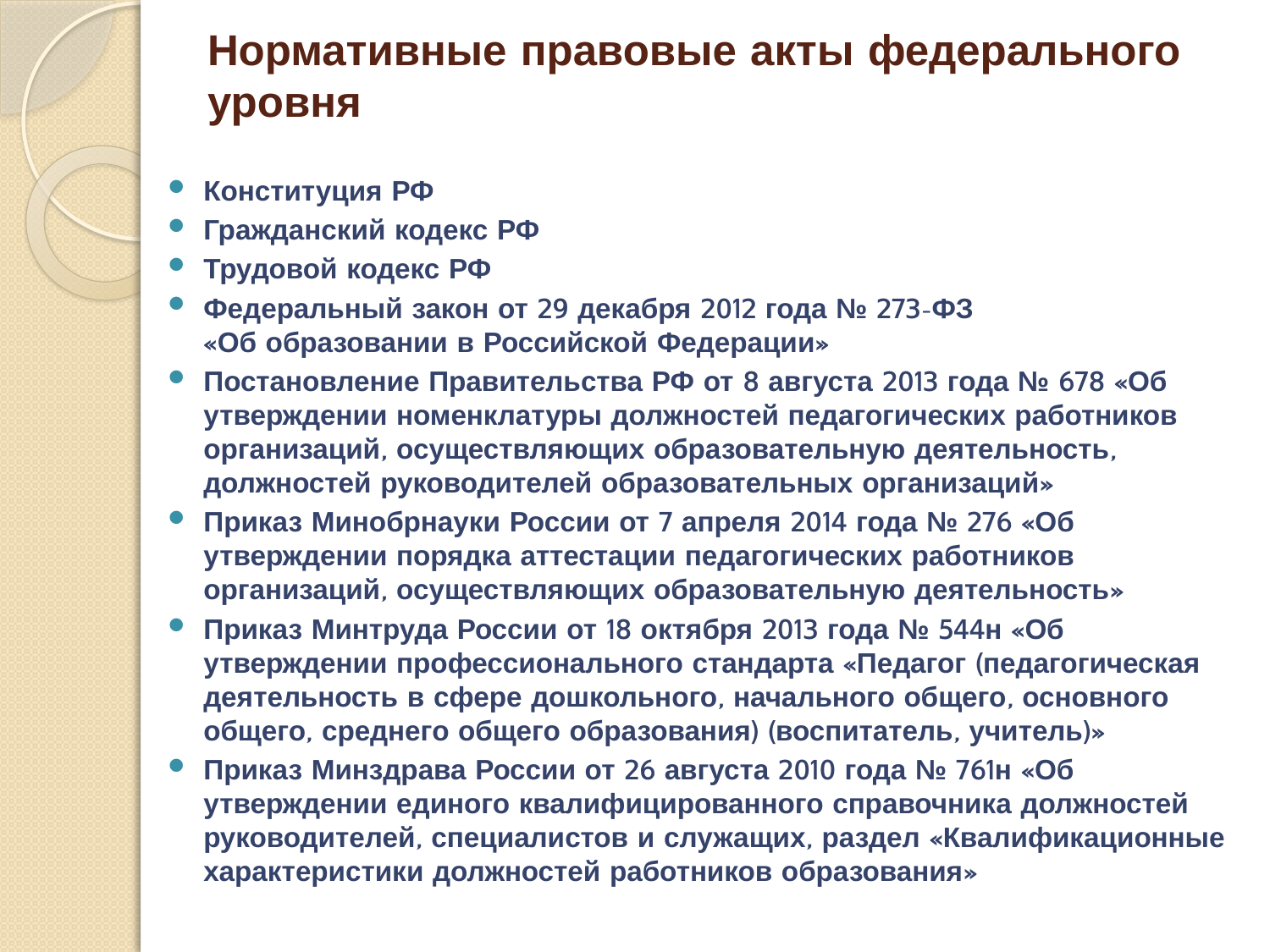

# Нормативные правовые акты федерального уровня
Конституция РФ
Гражданский кодекс РФ
Трудовой кодекс РФ
Федеральный закон от 29 декабря 2012 года № 273-ФЗ
«Об образовании в Российской Федерации»
Постановление Правительства РФ от 8 августа 2013 года № 678 «Об утверждении номенклатуры должностей педагогических работников организаций, осуществляющих образовательную деятельность, должностей руководителей образовательных организаций»
Приказ Минобрнауки России от 7 апреля 2014 года № 276 «Об утверждении порядка аттестации педагогических работников организаций, осуществляющих образовательную деятельность»
Приказ Минтруда России от 18 октября 2013 года № 544н «Об утверждении профессионального стандарта «Педагог (педагогическая деятельность в сфере дошкольного, начального общего, основного общего, среднего общего образования) (воспитатель, учитель)»
Приказ Минздрава России от 26 августа 2010 года № 761н «Об утверждении единого квалифицированного справочника должностей руководителей, специалистов и служащих, раздел «Квалификационные характеристики должностей работников образования»